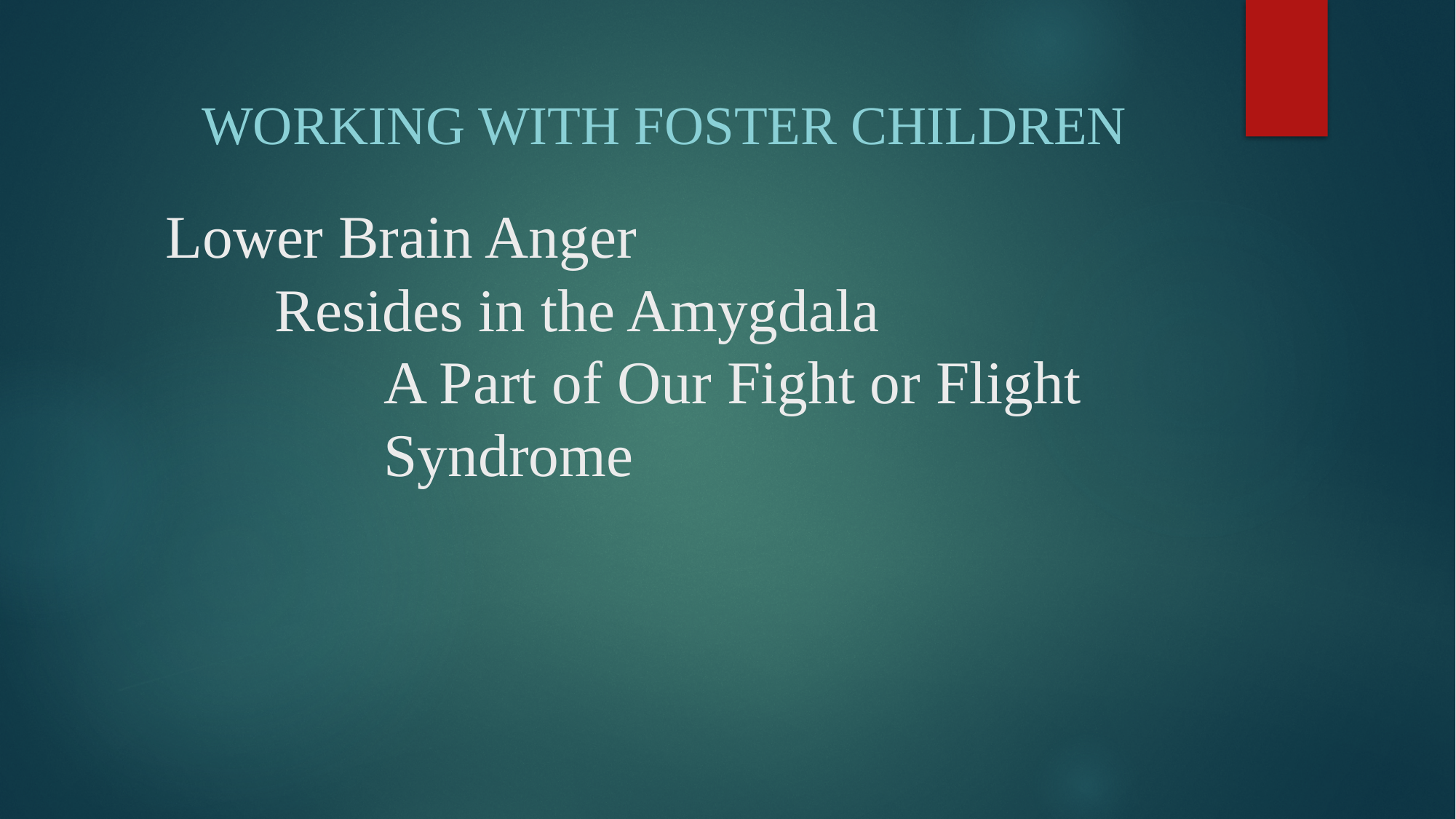

Working with Foster Children
# Lower Brain Anger Resides in the Amygdala A Part of Our Fight or Flight Syndrome